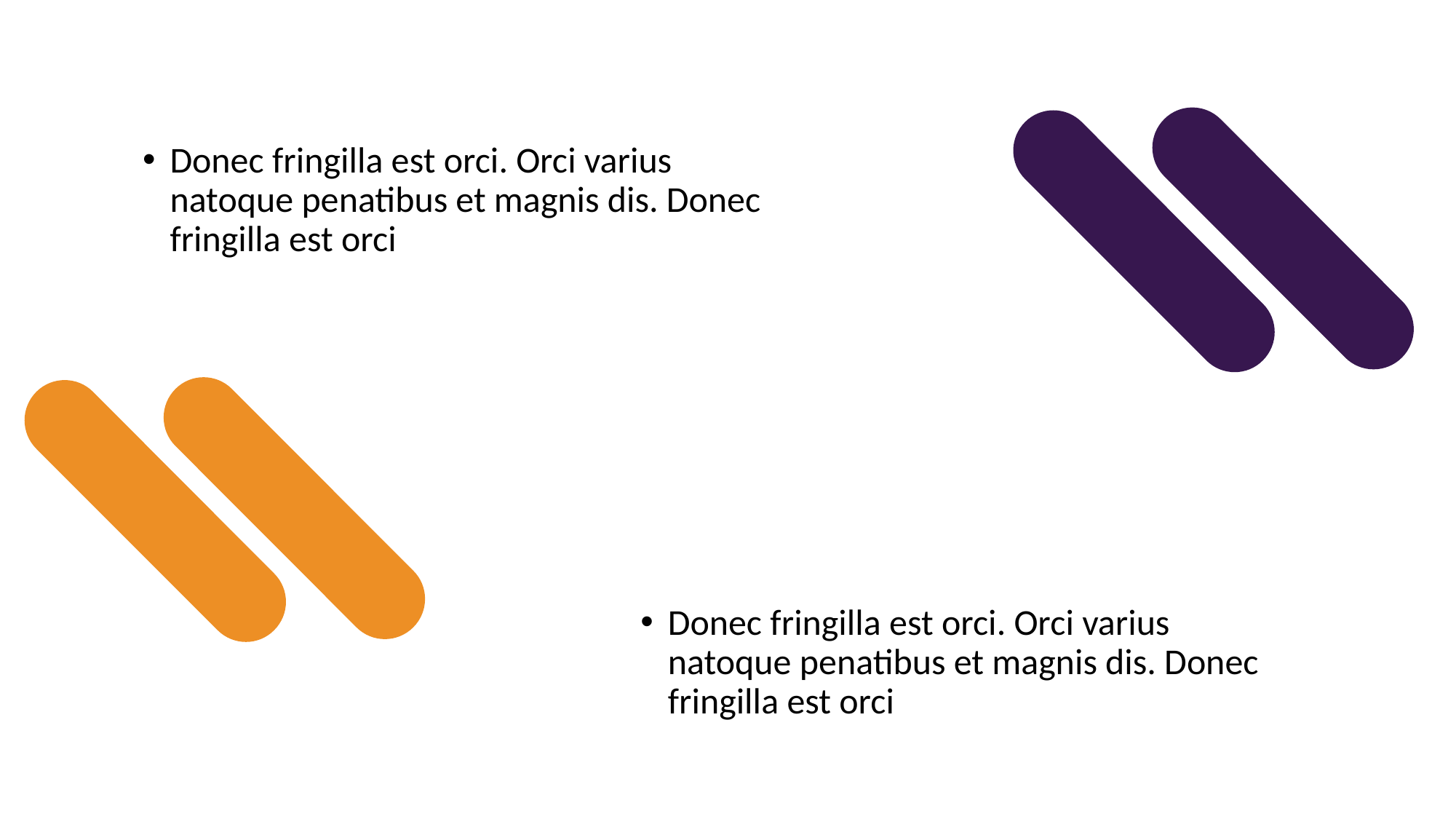

Donec fringilla est orci. Orci varius natoque penatibus et magnis dis. Donec fringilla est orci

Donec fringilla est orci. Orci varius natoque penatibus et magnis dis. Donec fringilla est orci